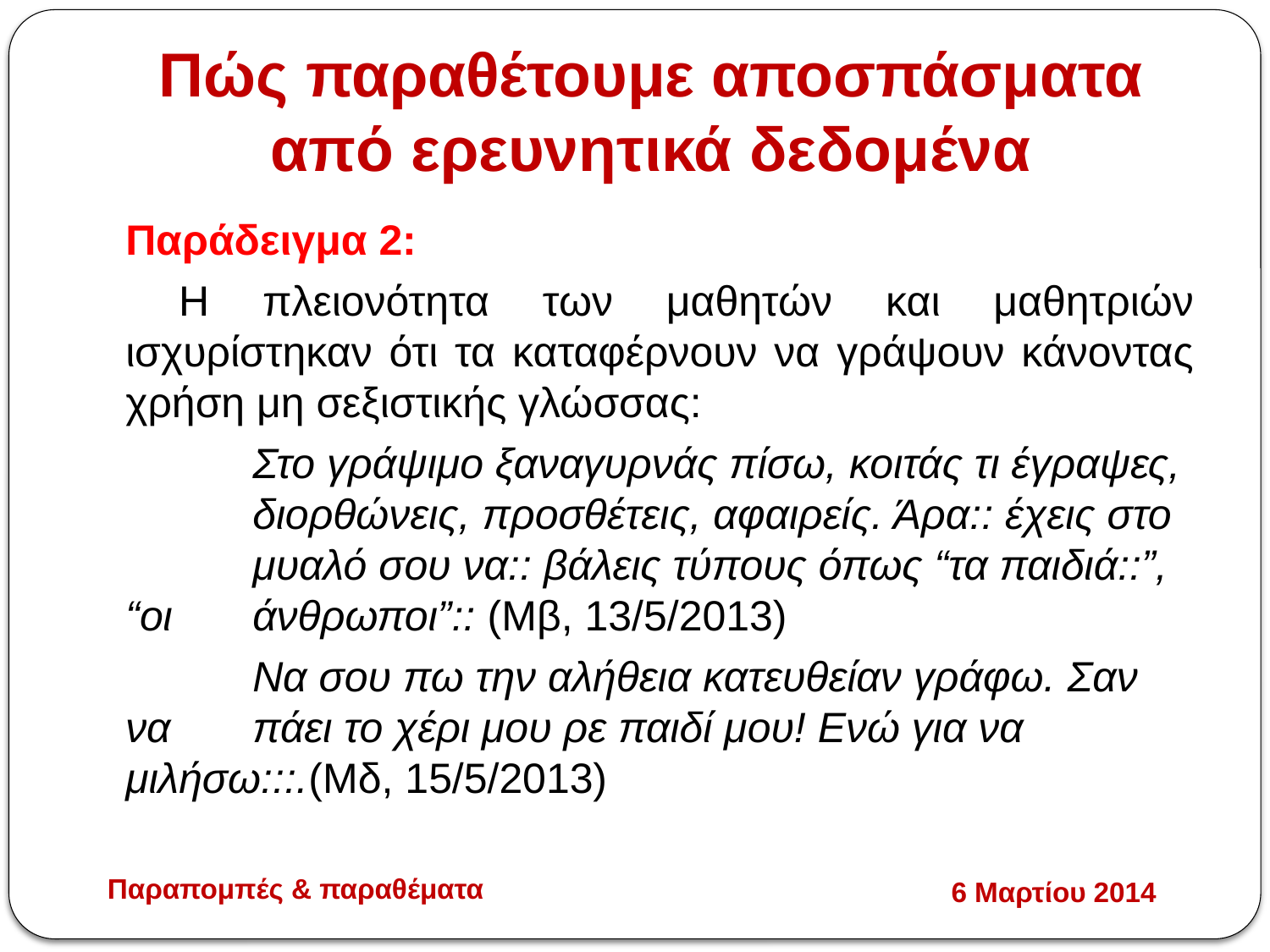

# Πώς παραθέτουμε αποσπάσματα από ερευνητικά δεδομένα
	Παράδειγμα 2:
	 Η πλειονότητα των μαθητών και μαθητριών ισχυρίστηκαν ότι τα καταφέρνουν να γράψουν κάνοντας χρήση μη σεξιστικής γλώσσας:
		Στο γράψιμο ξαναγυρνάς πίσω, κοιτάς τι έγραψες, 	διορθώνεις, προσθέτεις, αφαιρείς. Άρα:: έχεις στο 	μυαλό σου να:: βάλεις τύπους όπως “τα παιδιά::”, “οι 	άνθρωποι”:: (Μβ, 13/5/2013)
		Να σου πω την αλήθεια κατευθείαν γράφω. Σαν να 	πάει το χέρι μου ρε παιδί μου! Ενώ για να 	μιλήσω:::.(Μδ, 15/5/2013)

Παραπομπές & παραθέματα
6 Μαρτίου 2014